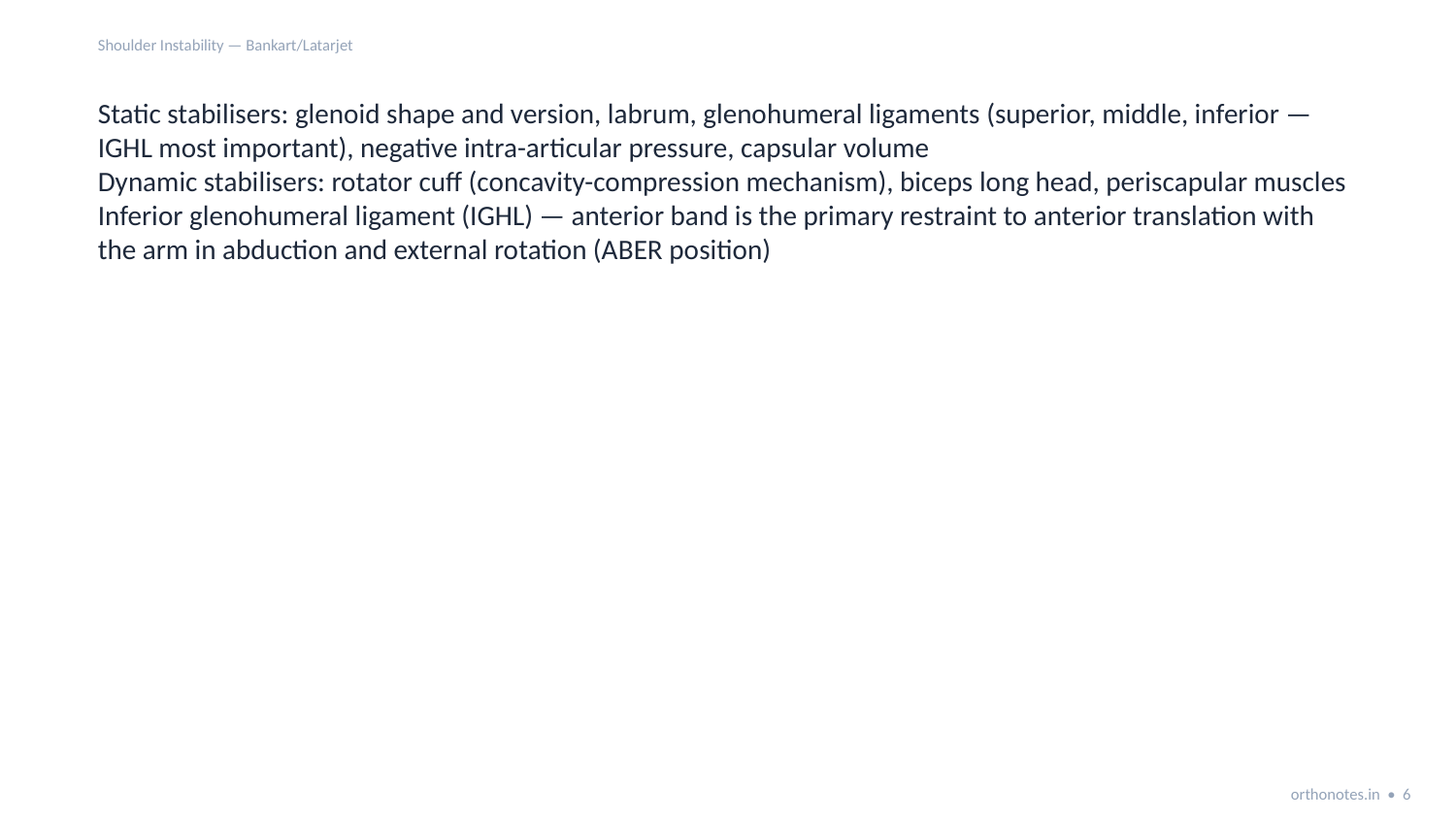

Shoulder Instability — Bankart/Latarjet
Static stabilisers: glenoid shape and version, labrum, glenohumeral ligaments (superior, middle, inferior — IGHL most important), negative intra-articular pressure, capsular volume
Dynamic stabilisers: rotator cuff (concavity-compression mechanism), biceps long head, periscapular muscles
Inferior glenohumeral ligament (IGHL) — anterior band is the primary restraint to anterior translation with the arm in abduction and external rotation (ABER position)
orthonotes.in  •  6